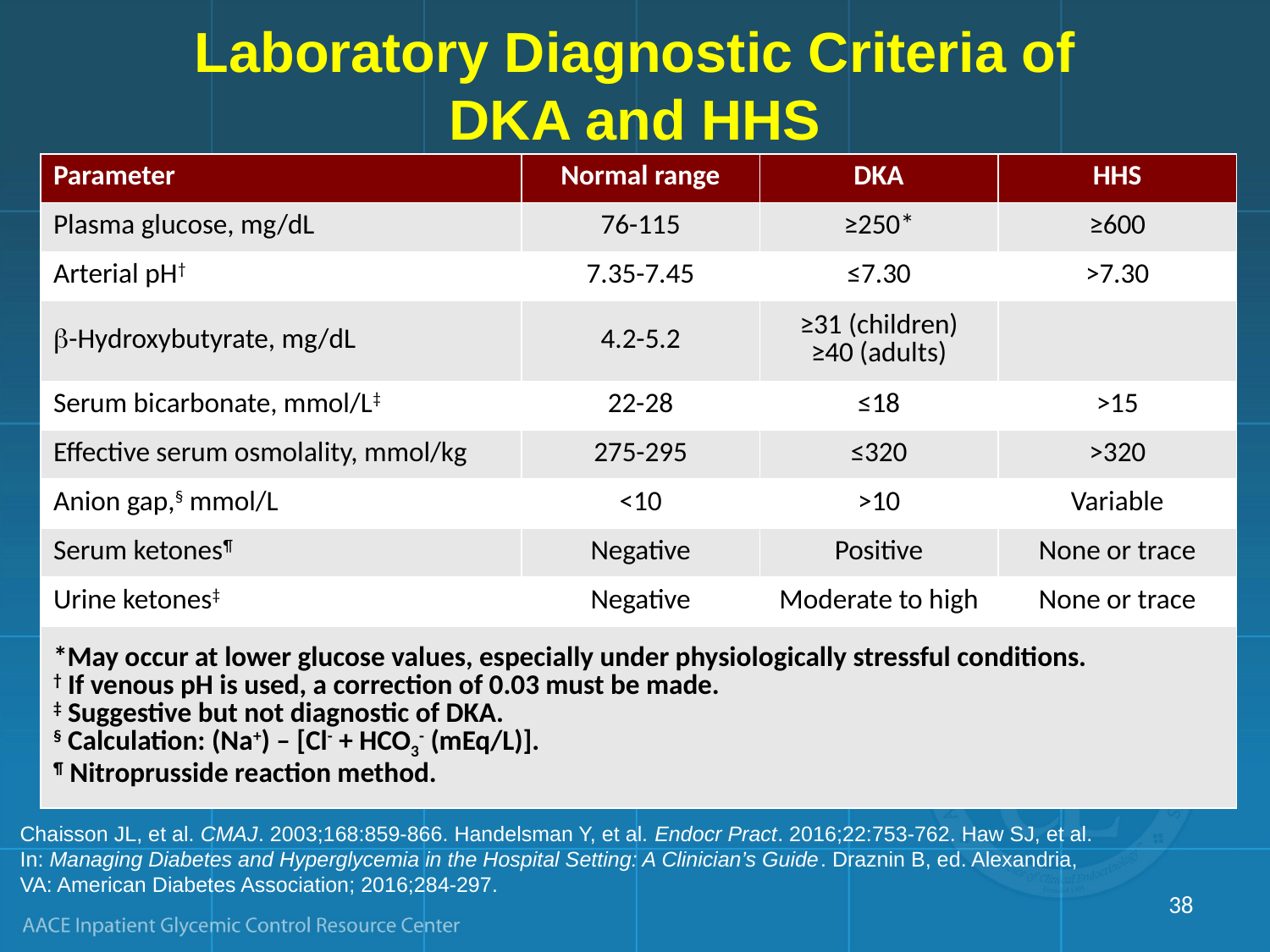

# Laboratory Diagnostic Criteria of DKA and HHS
| Parameter | Normal range | DKA | HHS |
| --- | --- | --- | --- |
| Plasma glucose, mg/dL | 76-115 | ≥250\* | ≥600 |
| Arterial pH† | 7.35-7.45 | ≤7.30 | >7.30 |
| β-Hydroxybutyrate, mg/dL | 4.2-5.2 | ≥31 (children) ≥40 (adults) |  |
| Serum bicarbonate, mmol/L‡ | 22-28 | ≤18 | >15 |
| Effective serum osmolality, mmol/kg | 275-295 | ≤320 | >320 |
| Anion gap,§ mmol/L | <10 | >10 | Variable |
| Serum ketones¶ | Negative | Positive | None or trace |
| Urine ketones‡ | Negative | Moderate to high | None or trace |
| \*May occur at lower glucose values, especially under physiologically stressful conditions. † If venous pH is used, a correction of 0.03 must be made. ‡ Suggestive but not diagnostic of DKA. § Calculation: (Na+) – [Cl- + HCO3- (mEq/L)]. ¶ Nitroprusside reaction method. |  |  |  |
Chaisson JL, et al. CMAJ. 2003;168:859-866. Handelsman Y, et al. Endocr Pract. 2016;22:753-762. Haw SJ, et al. In: Managing Diabetes and Hyperglycemia in the Hospital Setting: A Clinician’s Guide. Draznin B, ed. Alexandria, VA: American Diabetes Association; 2016;284-297.
38